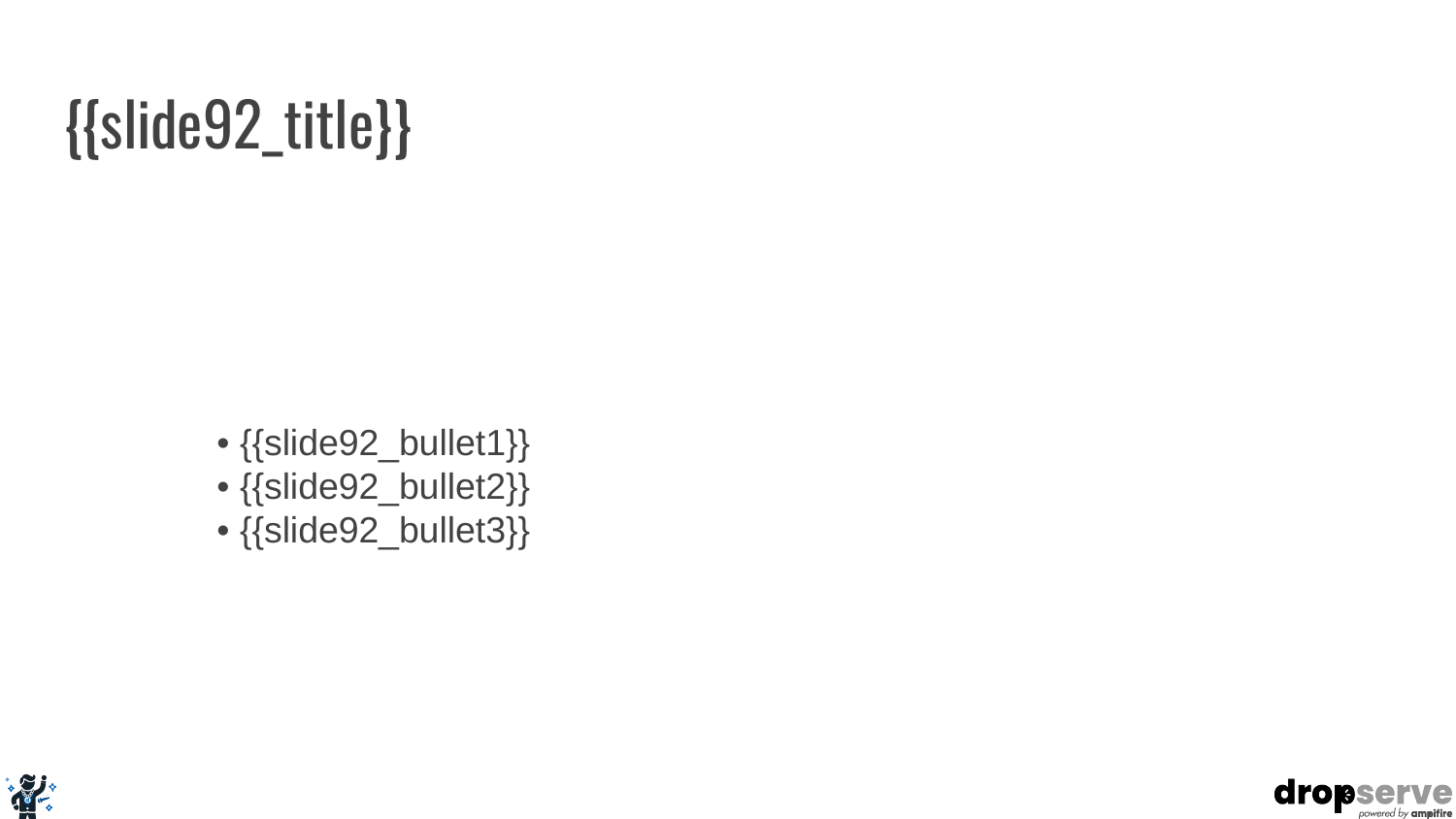

# {{slide92_title}}
• {{slide92_bullet1}}
• {{slide92_bullet2}}
• {{slide92_bullet3}}